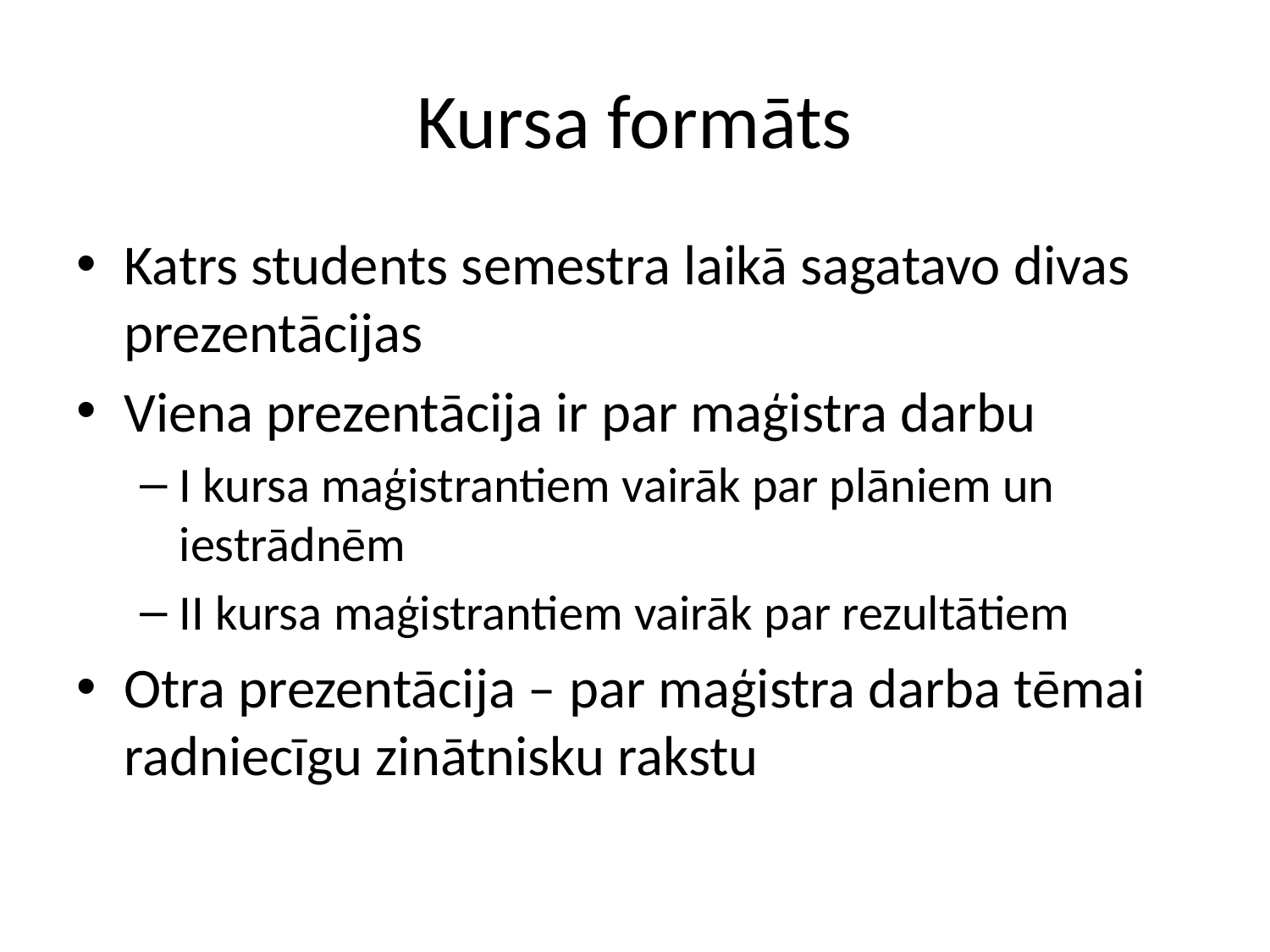

# Kursa formāts
Katrs students semestra laikā sagatavo divas prezentācijas
Viena prezentācija ir par maģistra darbu
I kursa maģistrantiem vairāk par plāniem un iestrādnēm
II kursa maģistrantiem vairāk par rezultātiem
Otra prezentācija – par maģistra darba tēmai radniecīgu zinātnisku rakstu